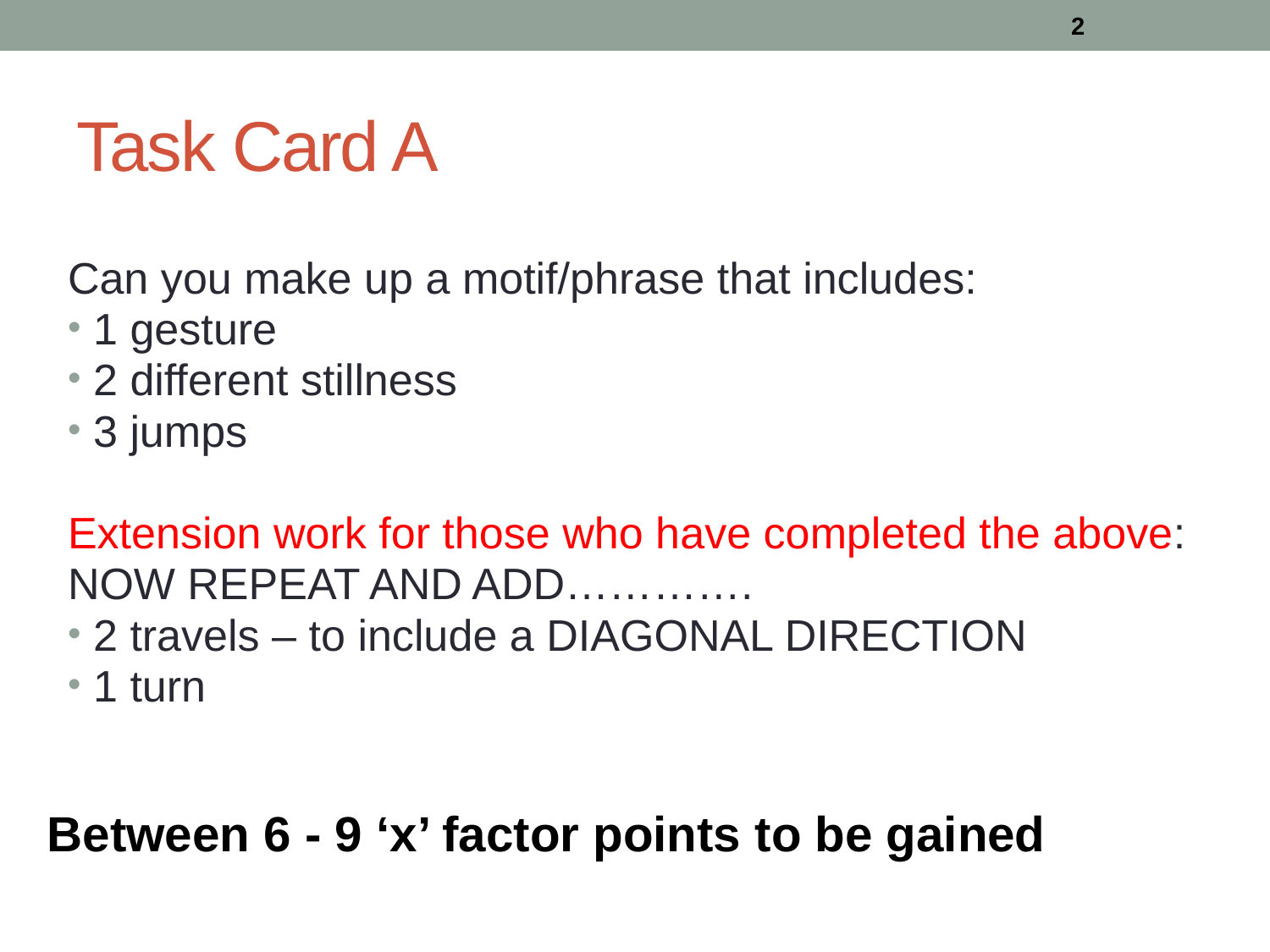

2
# Task Card A
Can you make up a motif/phrase that includes:
1 gesture
2 different stillness
3 jumps

Extension work for those who have completed the above:
NOW REPEAT AND ADD………….
2 travels – to include a DIAGONAL DIRECTION
1 turn

Between 6 - 9 ‘x’ factor points to be gained